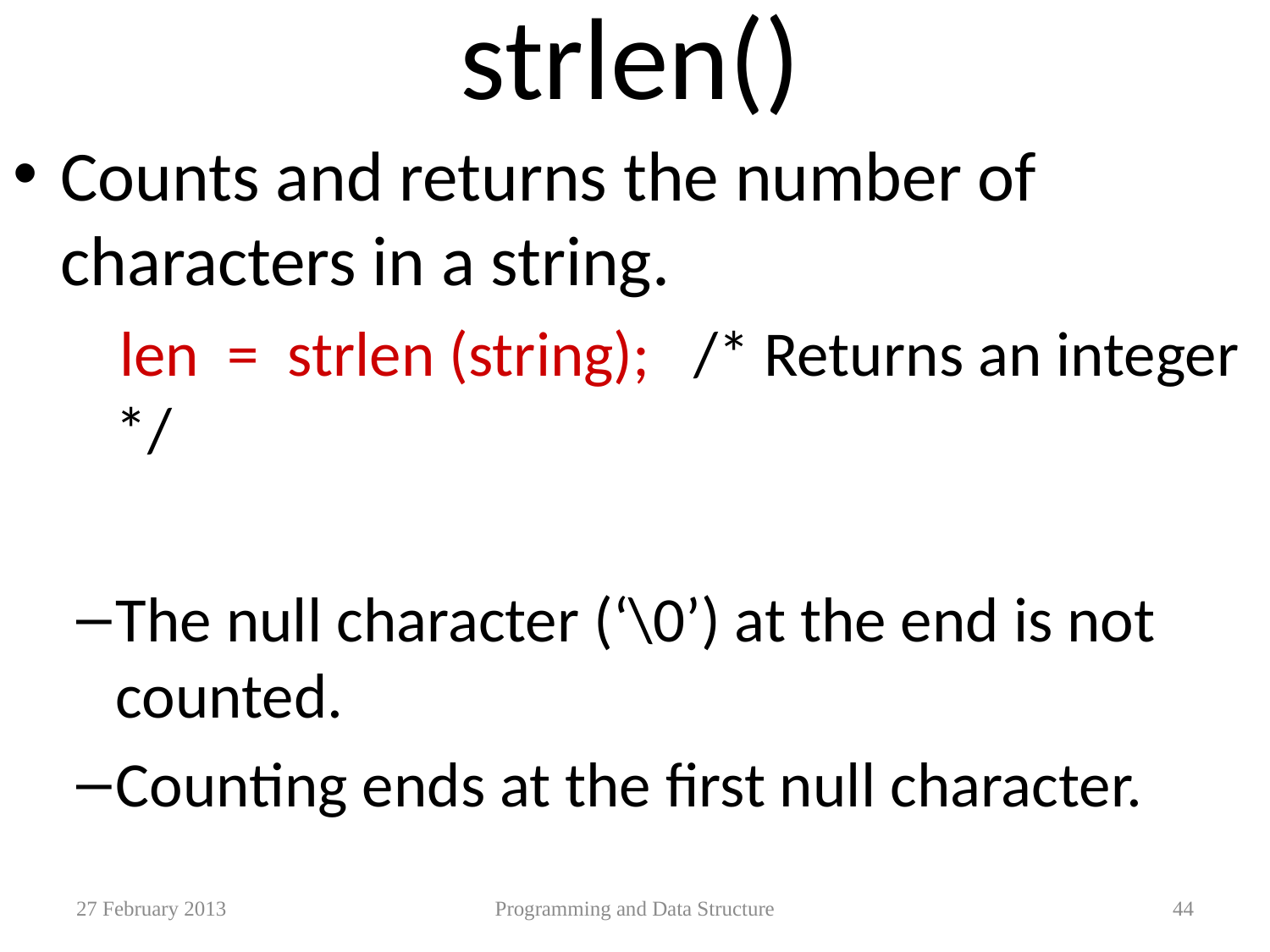

# strlen()
Counts and returns the number of characters in a string.
   len  =  strlen (string);   /* Returns an integer */

The null character (‘\0’) at the end is not counted.
Counting ends at the first null character.
27 February 2013
Programming and Data Structure
44